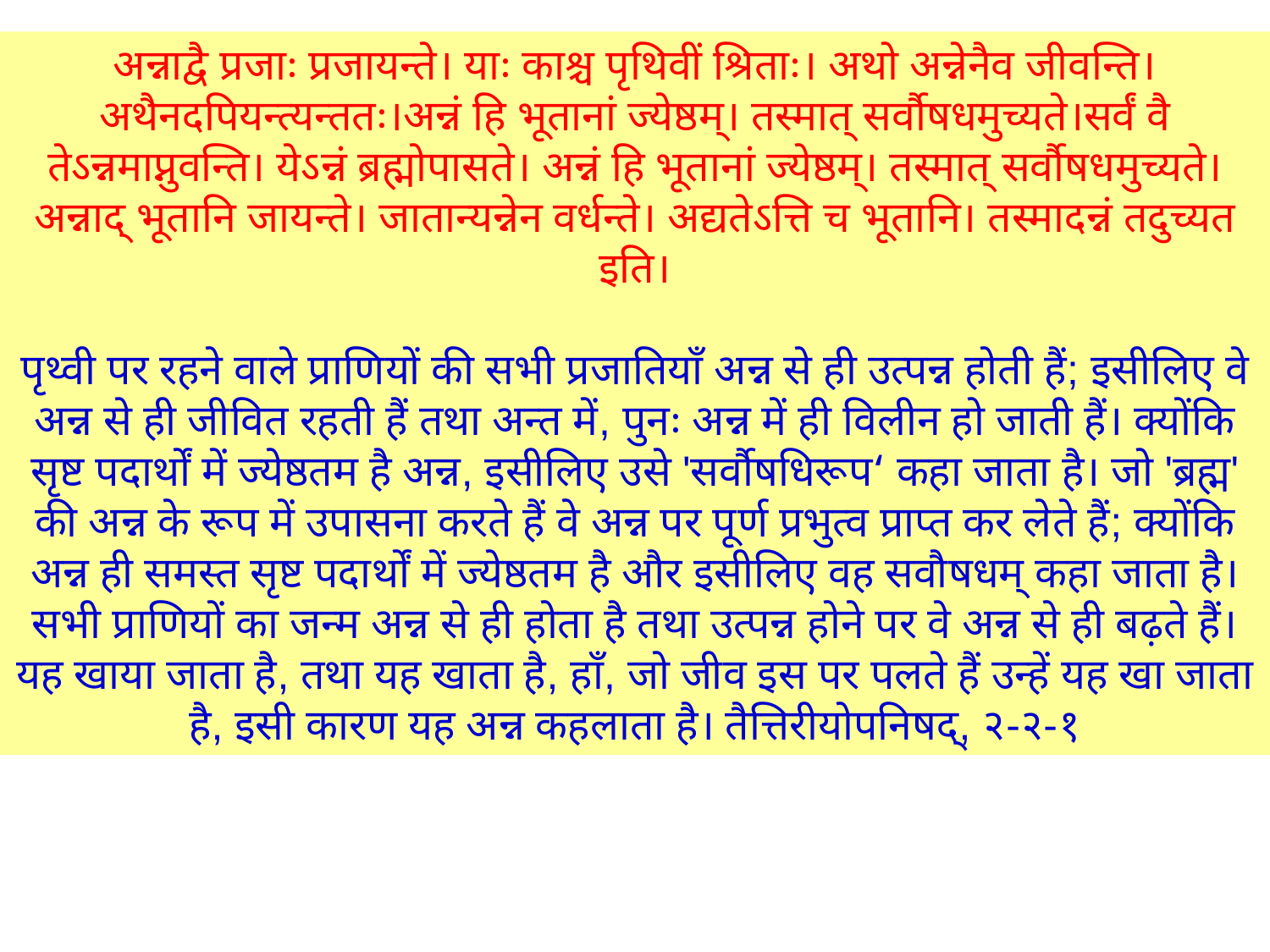

अन्नाद्वै प्रजाः प्रजायन्ते। याः काश्च पृथिवीं श्रिताः। अथो अन्नेनैव जीवन्ति। अथैनदपियन्त्यन्ततः।अन्नं हि भूतानां ज्येष्ठम्‌। तस्मात्‌ सर्वौषधमुच्यते।सर्वं वै तेऽन्नमाप्नुवन्ति। येऽन्नं ब्रह्मोपासते। अन्नं हि भूतानां ज्येष्ठम्‌। तस्मात्‌ सर्वौषधमुच्यते। अन्नाद्‌ भूतानि जायन्ते। जातान्यन्नेन वर्धन्ते। अद्यतेऽत्ति च भूतानि। तस्मादन्नं तदुच्यत इति।
पृथ्वी पर रहने वाले प्राणियों की सभी प्रजातियाँ अन्न से ही उत्पन्न होती हैं; इसीलिए वे अन्न से ही जीवित रहती हैं तथा अन्त में, पुनः अन्न में ही विलीन हो जाती हैं। क्योंकि सृष्ट पदार्थों में ज्येष्ठतम है अन्न, इसीलिए उसे 'सर्वौषधिरूप‘ कहा जाता है। जो 'ब्रह्म' की अन्न के रूप में उपासना करते हैं वे अन्न पर पूर्ण प्रभुत्व प्राप्त कर लेते हैं; क्योंकि अन्न ही समस्त सृष्ट पदार्थों में ज्येष्ठतम है और इसीलिए वह सवौषधम् कहा जाता है। सभी प्राणियों का जन्म अन्न से ही होता है तथा उत्पन्न होने पर वे अन्न से ही बढ़ते हैं। यह खाया जाता है, तथा यह खाता है, हाँ, जो जीव इस पर पलते हैं उन्हें यह खा जाता है, इसी कारण यह अन्न कहलाता है। तैत्तिरीयोपनिषद्, २-२-१